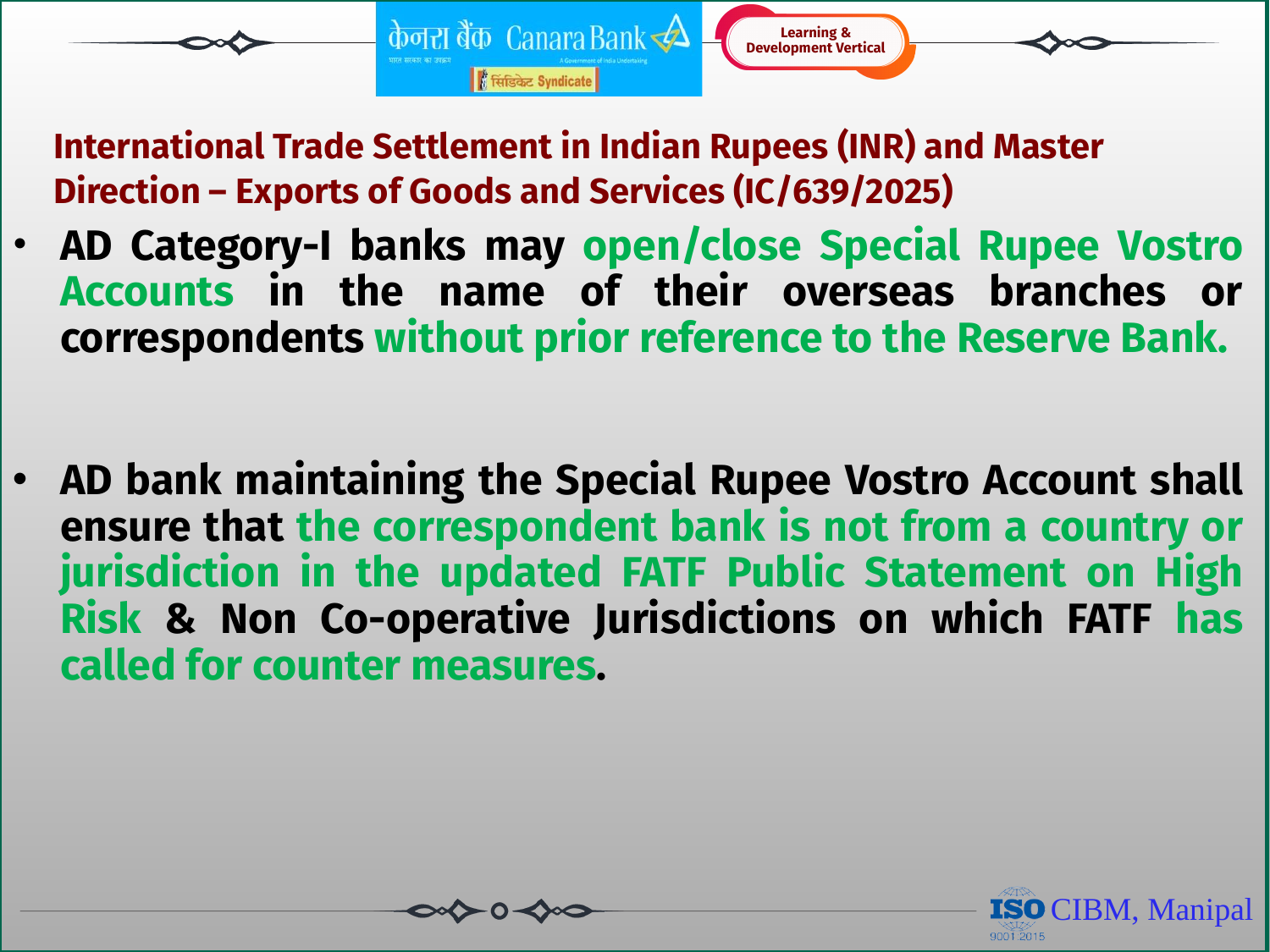

# International Trade Settlement in Indian Rupees (INR) and Master Direction – Exports of Goods and Services (IC/639/2025)
AD Category-I banks may open/close Special Rupee Vostro Accounts in the name of their overseas branches or correspondents without prior reference to the Reserve Bank.

AD bank maintaining the Special Rupee Vostro Account shall ensure that the correspondent bank is not from a country or jurisdiction in the updated FATF Public Statement on High Risk & Non Co-operative Jurisdictions on which FATF has called for counter measures.